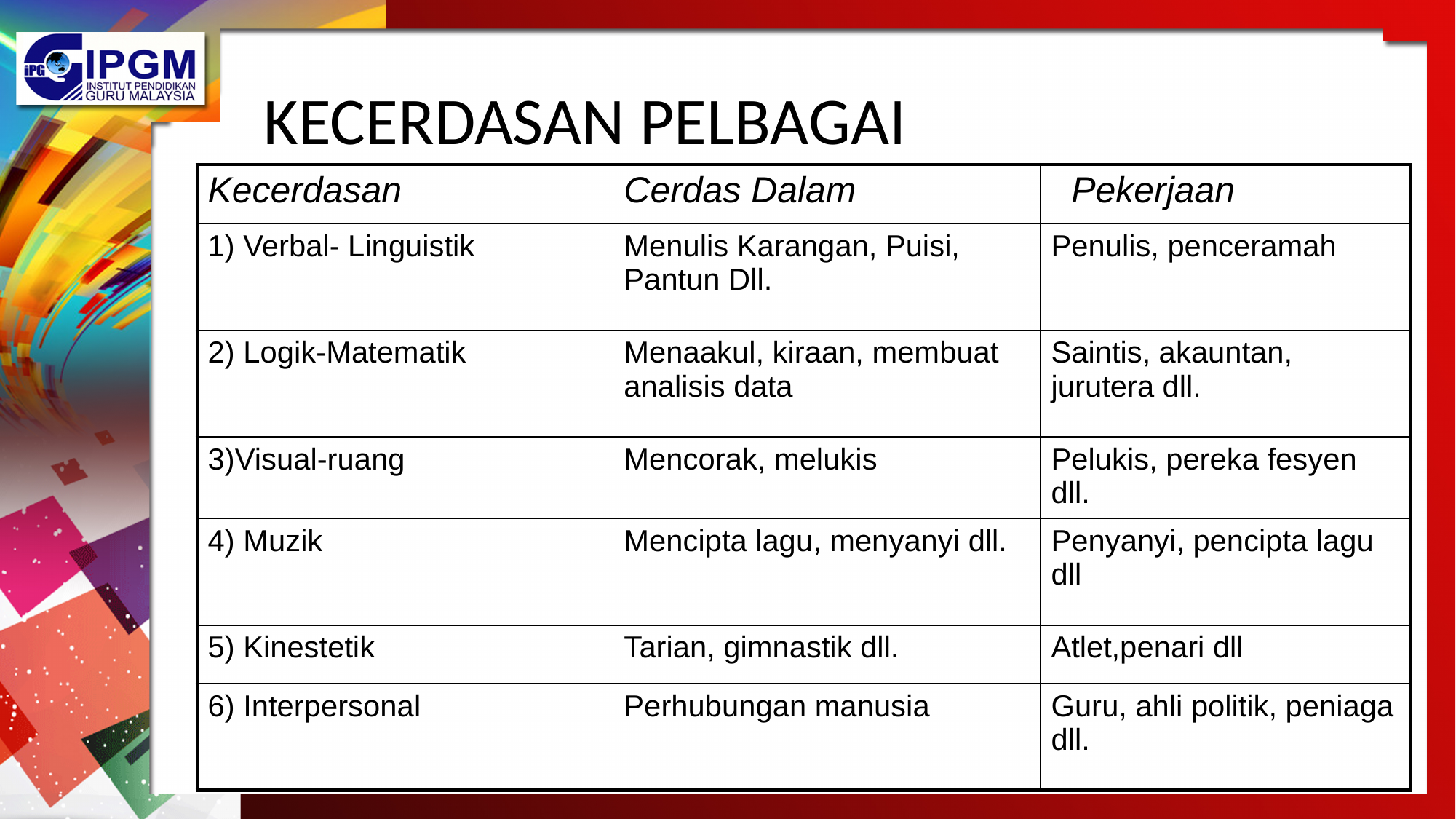

# KECERDASAN PELBAGAI
| Kecerdasan | Cerdas Dalam | Pekerjaan |
| --- | --- | --- |
| 1) Verbal- Linguistik | Menulis Karangan, Puisi, Pantun Dll. | Penulis, penceramah |
| 2) Logik-Matematik | Menaakul, kiraan, membuat analisis data | Saintis, akauntan, jurutera dll. |
| 3)Visual-ruang | Mencorak, melukis | Pelukis, pereka fesyen dll. |
| 4) Muzik | Mencipta lagu, menyanyi dll. | Penyanyi, pencipta lagu dll |
| 5) Kinestetik | Tarian, gimnastik dll. | Atlet,penari dll |
| 6) Interpersonal | Perhubungan manusia | Guru, ahli politik, peniaga dll. |